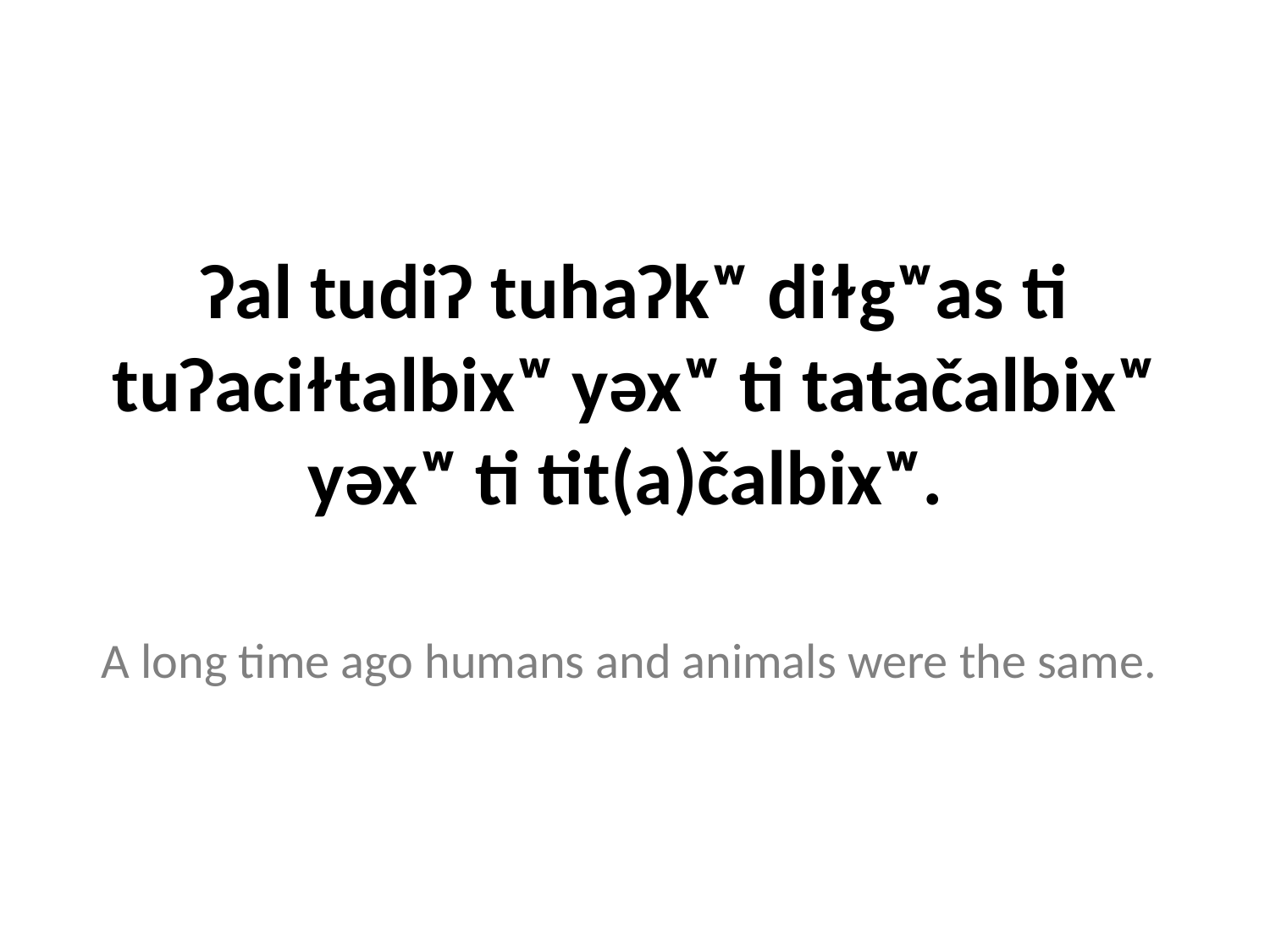

ʔal tudiʔ tuhaʔkʷ diɫgʷas ti tuʔaciɫtalbixʷ yəxʷ ti tatačalbixʷ yəxʷ ti tit(a)čalbixʷ.
A long time ago humans and animals were the same.